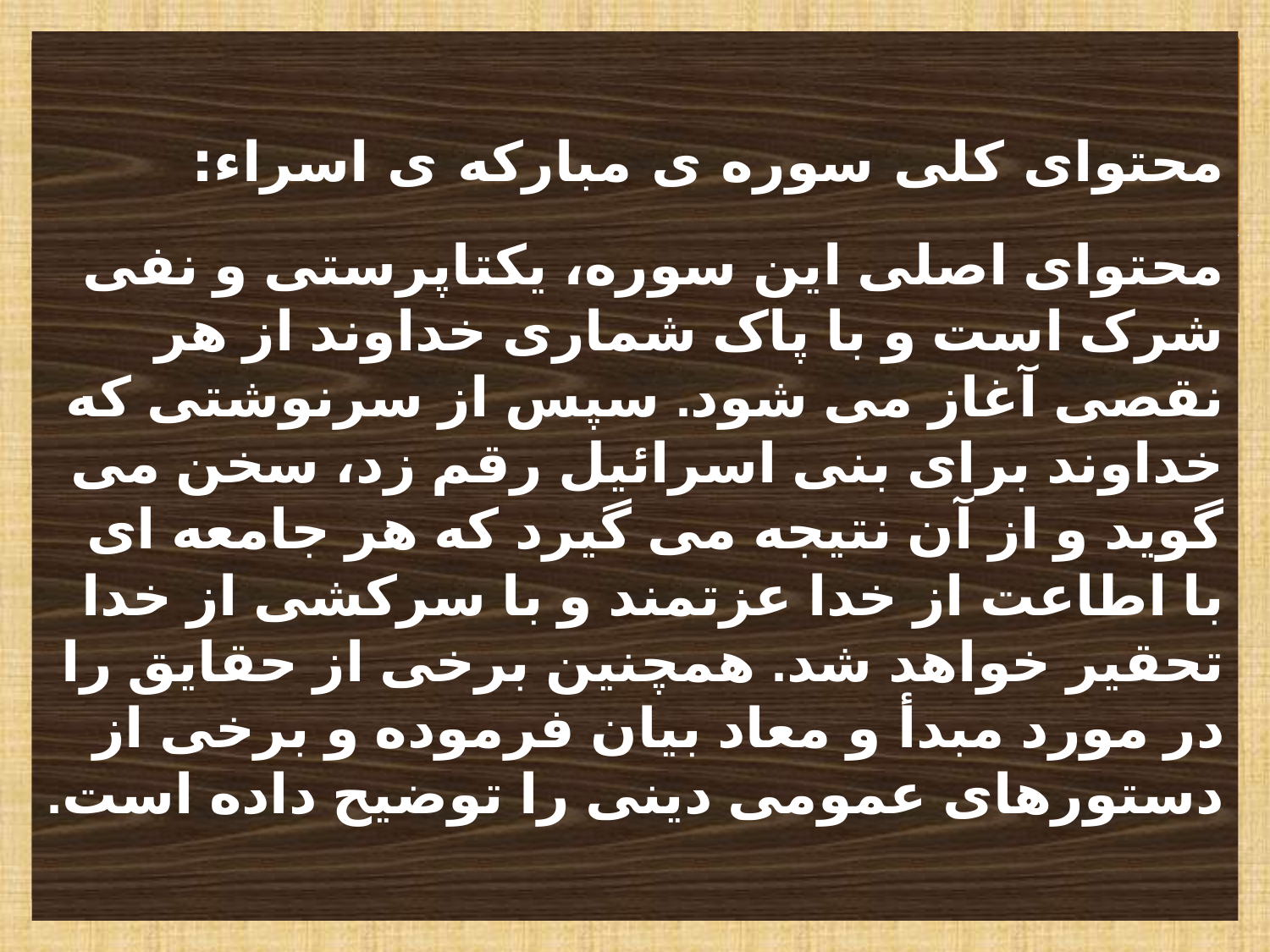

# محتوای کلی سوره ی مبارکه ی اسراء: محتوای اصلی این سوره، یکتاپرستی و نفی شرک است و با پاک شماری خداوند از هر نقصی آغاز می شود. سپس از سرنوشتی که خداوند برای بنی اسرائیل رقم زد، سخن می گوید و از آن نتیجه می گیرد که هر جامعه ای با اطاعت از خدا عزتمند و با سرکشی از خدا تحقیر خواهد شد. همچنین برخی از حقایق را در مورد مبدأ و معاد بیان فرموده و برخی از دستورهای عمومی دینی را توضیح داده است.